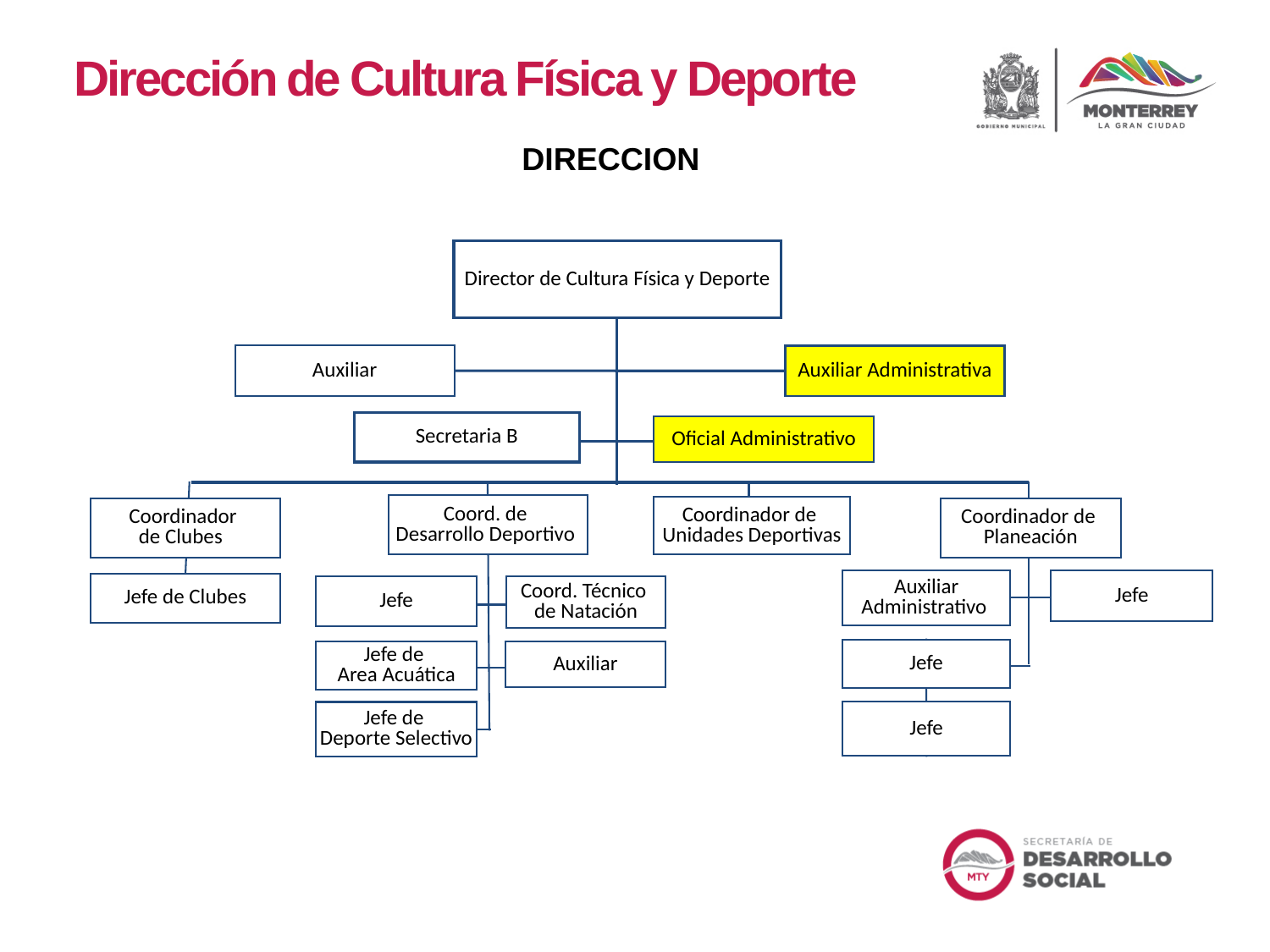

Dirección de Cultura Física y Deporte
DIRECCION
Director de Cultura Física y Deporte
Auxiliar
Auxiliar Administrativa
Secretaria B
Oficial Administrativo
Coord. de
Desarrollo Deportivo
Coordinador de
Unidades Deportivas
Coordinador
de Clubes
Coordinador de
Planeación
 Auxiliar
Administrativo
Jefe
Jefe de Clubes
Jefe
Coord. Técnico
de Natación
Jefe
Jefe de
Area Acuática
Auxiliar
Jefe
Jefe de
Deporte Selectivo